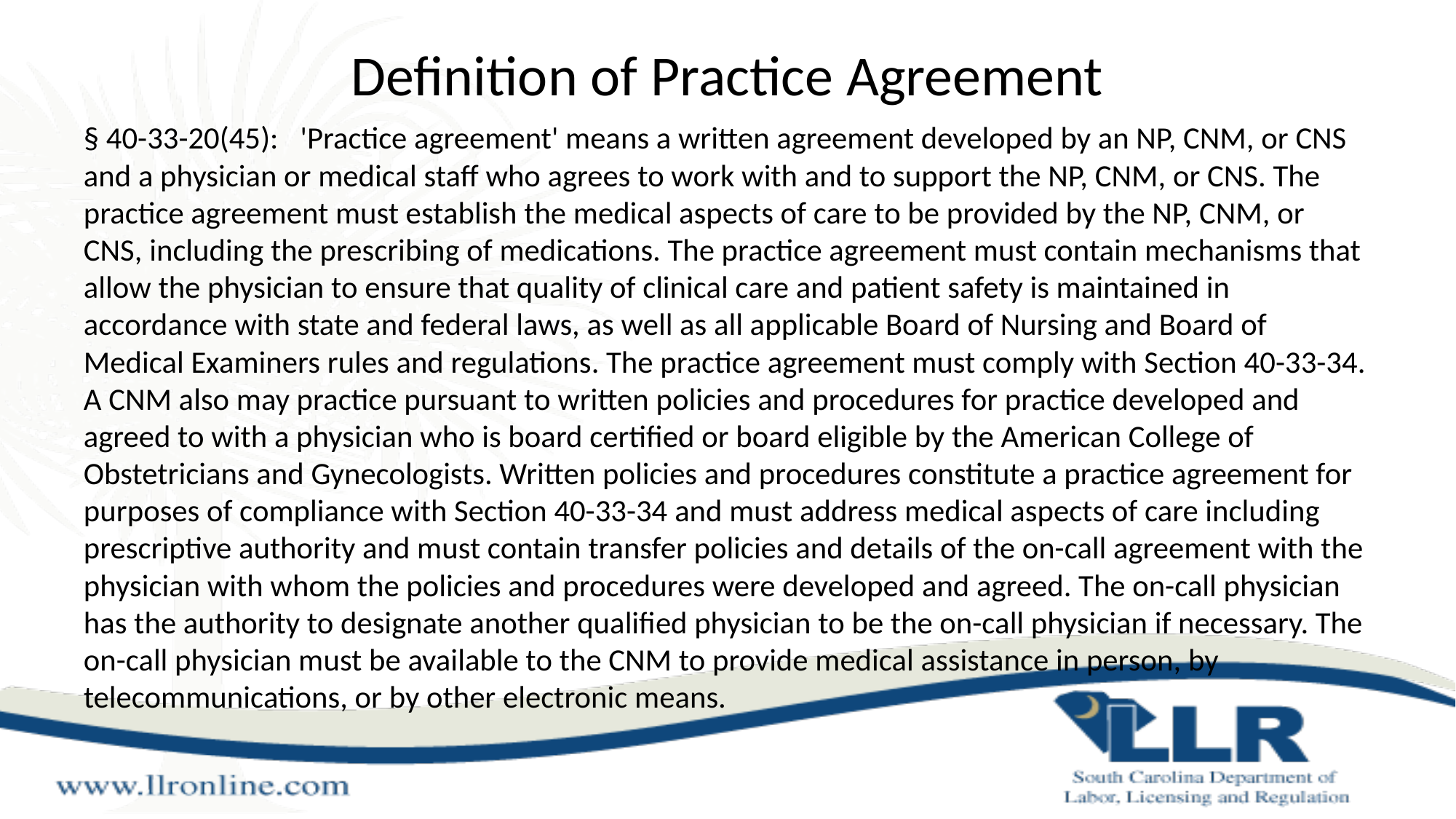

# Definition of Practice Agreement
§ 40-33-20(45):   'Practice agreement' means a written agreement developed by an NP, CNM, or CNS and a physician or medical staff who agrees to work with and to support the NP, CNM, or CNS. The practice agreement must establish the medical aspects of care to be provided by the NP, CNM, or CNS, including the prescribing of medications. The practice agreement must contain mechanisms that allow the physician to ensure that quality of clinical care and patient safety is maintained in accordance with state and federal laws, as well as all applicable Board of Nursing and Board of Medical Examiners rules and regulations. The practice agreement must comply with Section 40-33-34. A CNM also may practice pursuant to written policies and procedures for practice developed and agreed to with a physician who is board certified or board eligible by the American College of Obstetricians and Gynecologists. Written policies and procedures constitute a practice agreement for purposes of compliance with Section 40-33-34 and must address medical aspects of care including prescriptive authority and must contain transfer policies and details of the on-call agreement with the physician with whom the policies and procedures were developed and agreed. The on-call physician has the authority to designate another qualified physician to be the on-call physician if necessary. The on-call physician must be available to the CNM to provide medical assistance in person, by telecommunications, or by other electronic means.